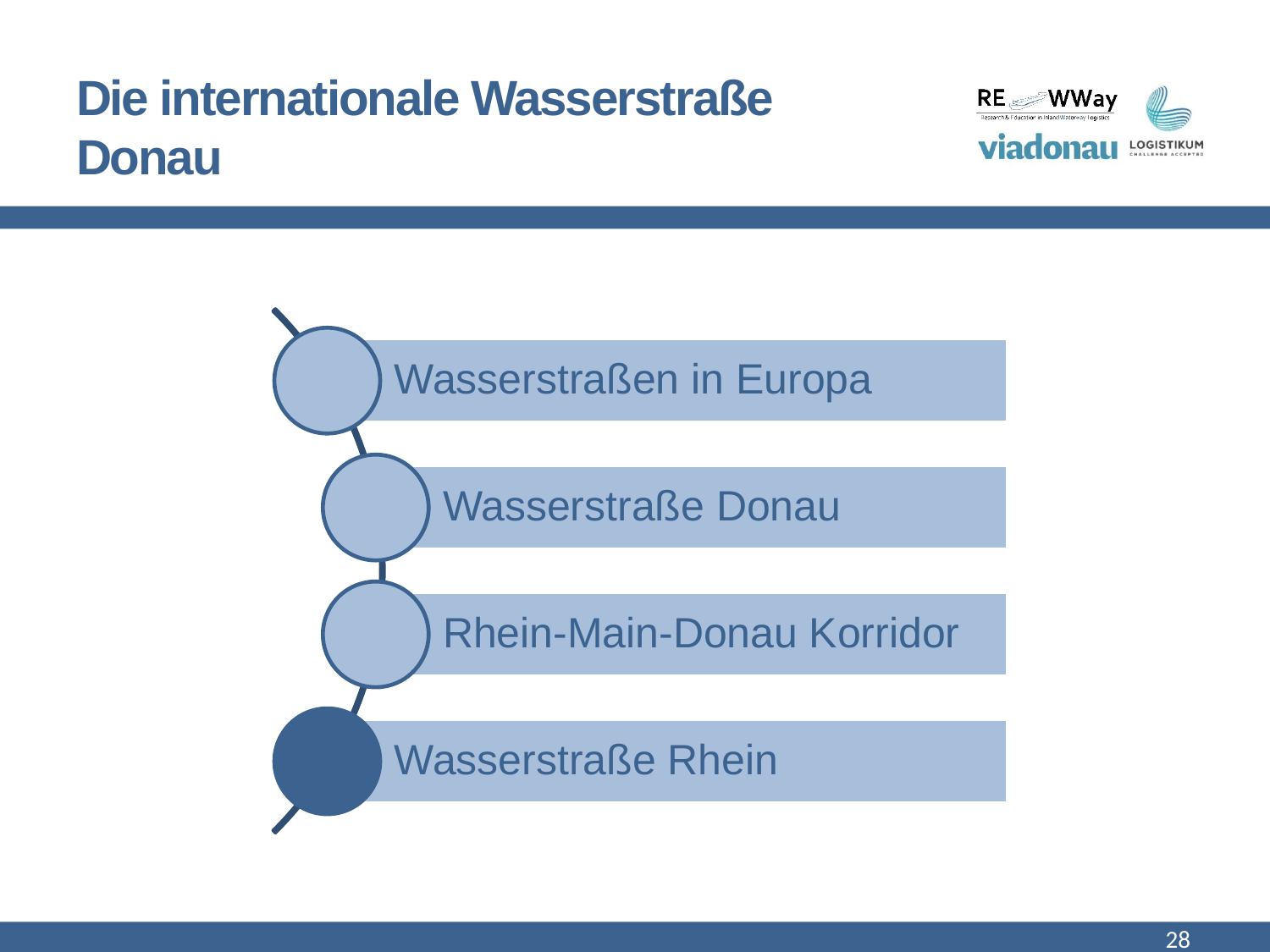

# Die internationale Wasserstraße Donau
Wasserstraßen in Europa
Wasserstraße Donau
Rhein-Main-Donau Korridor
Wasserstraße Rhein
28